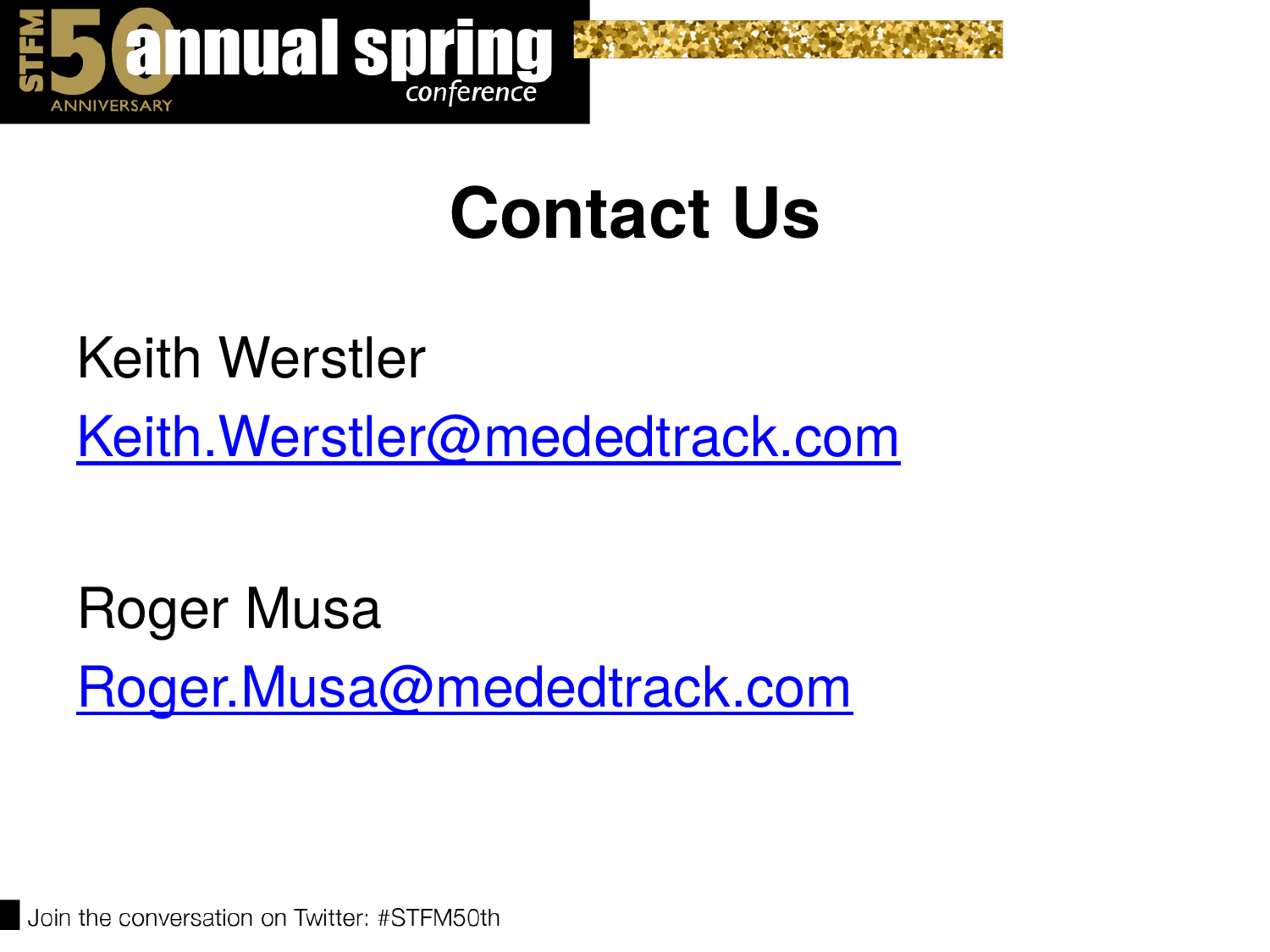

# Contact Us
Keith Werstler
Keith.Werstler@mededtrack.com

Roger Musa
Roger.Musa@mededtrack.com